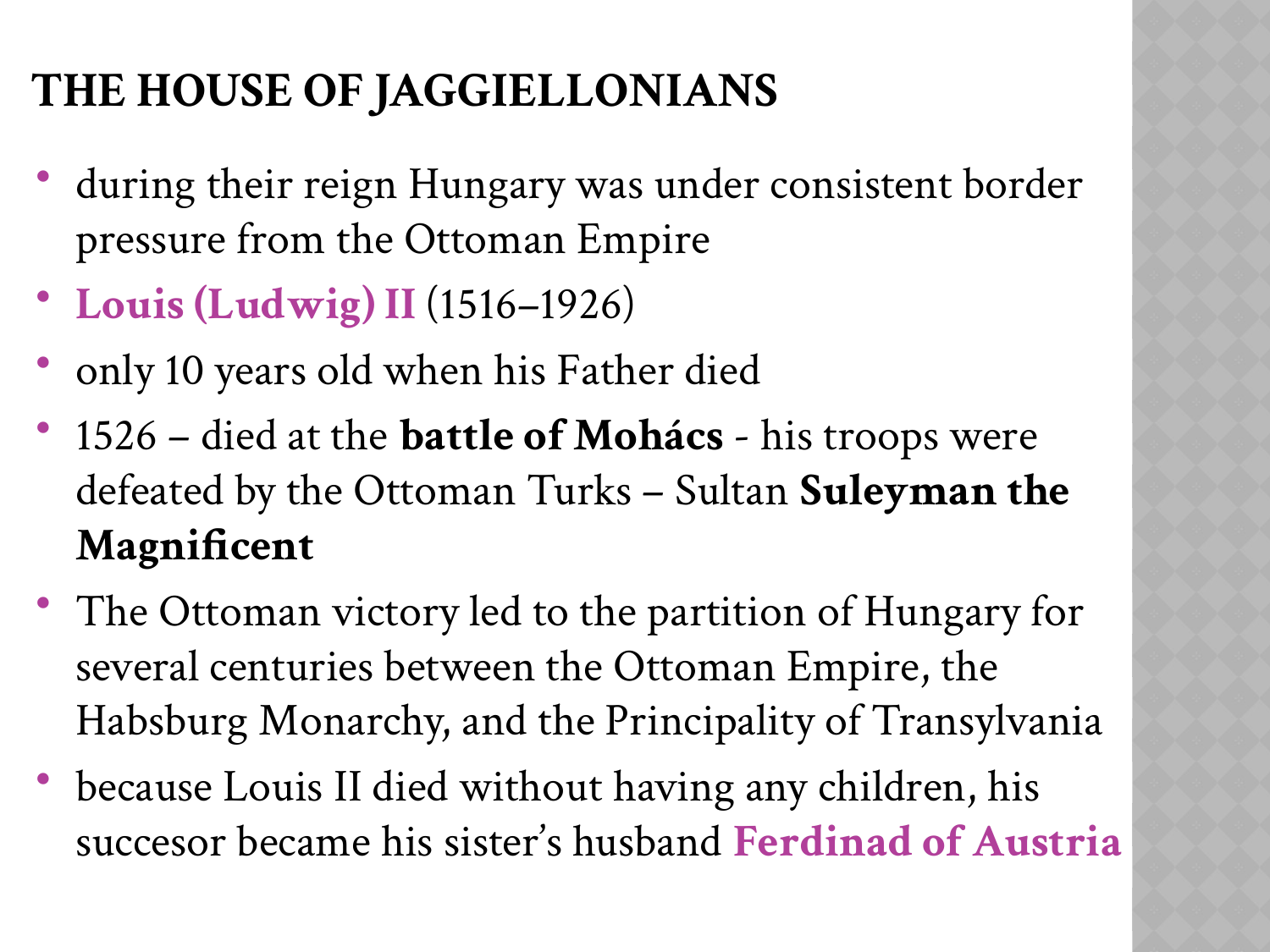

# The house of Jaggiellonians
during their reign Hungary was under consistent border pressure from the Ottoman Empire
Louis (Ludwig) II (1516–1926)
only 10 years old when his Father died
1526 – died at the battle of Mohács - his troops were defeated by the Ottoman Turks – Sultan Suleyman the Magnificent
The Ottoman victory led to the partition of Hungary for several centuries between the Ottoman Empire, the Habsburg Monarchy, and the Principality of Transylvania
because Louis II died without having any children, his succesor became his sister’s husband Ferdinad of Austria